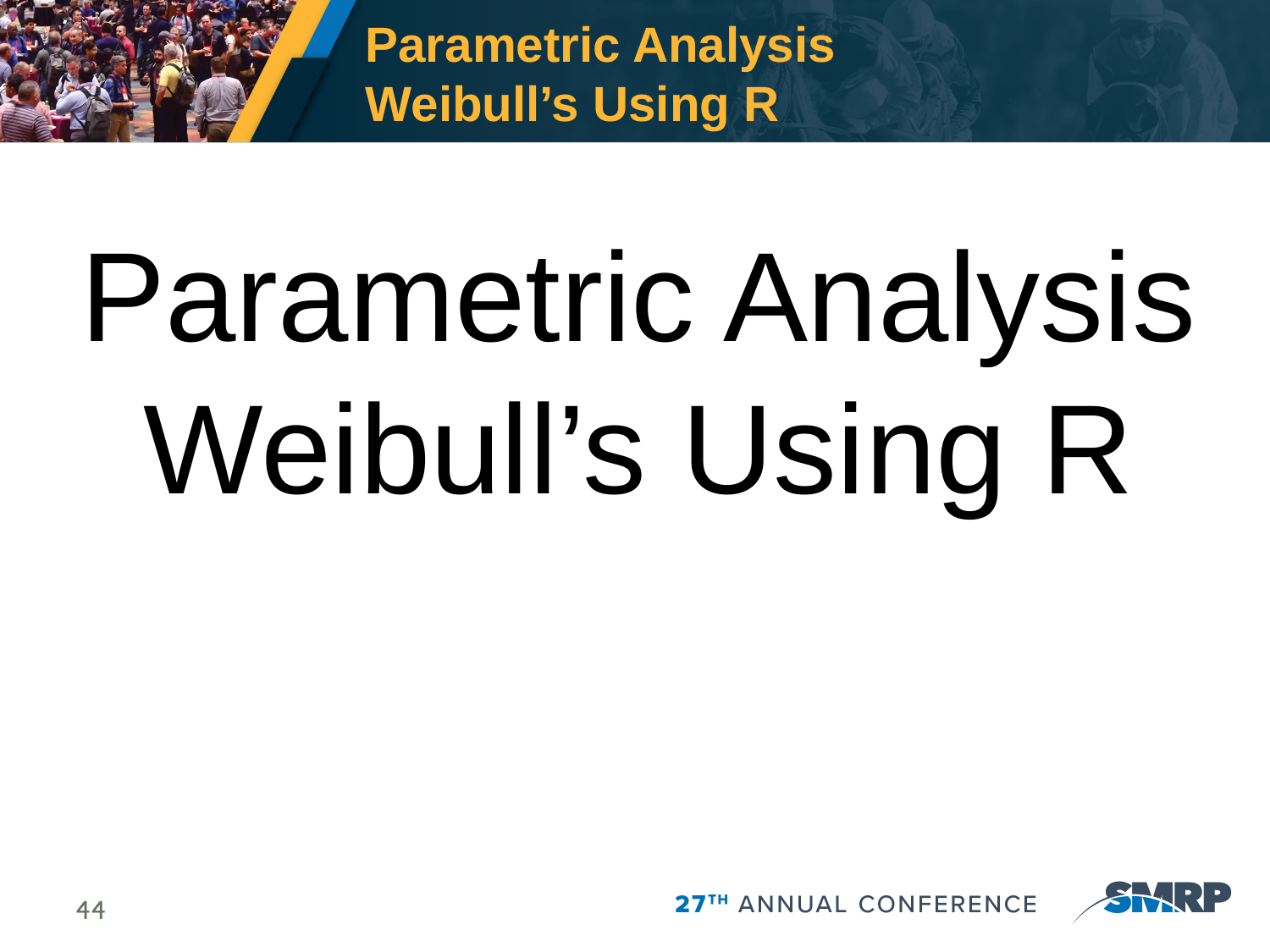

# Parametric Analysis Weibull’s Using R
Parametric Analysis
Weibull’s Using R
44